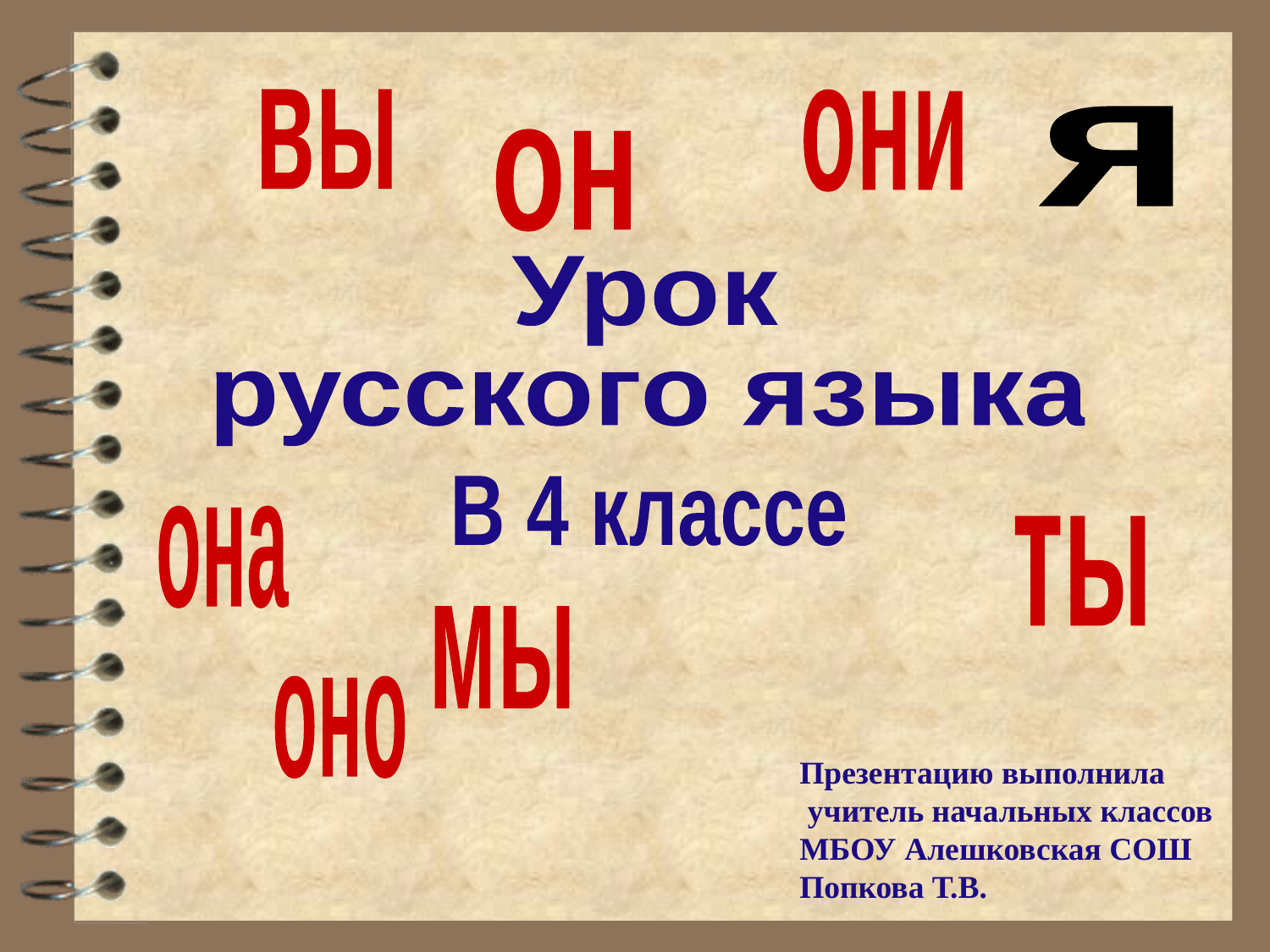

вы
они
я
он
Урок
русского языка
В 4 классе
она
ты
мы
оно
Презентацию выполнила
 учитель начальных классов
МБОУ Алешковская СОШ
Попкова Т.В.